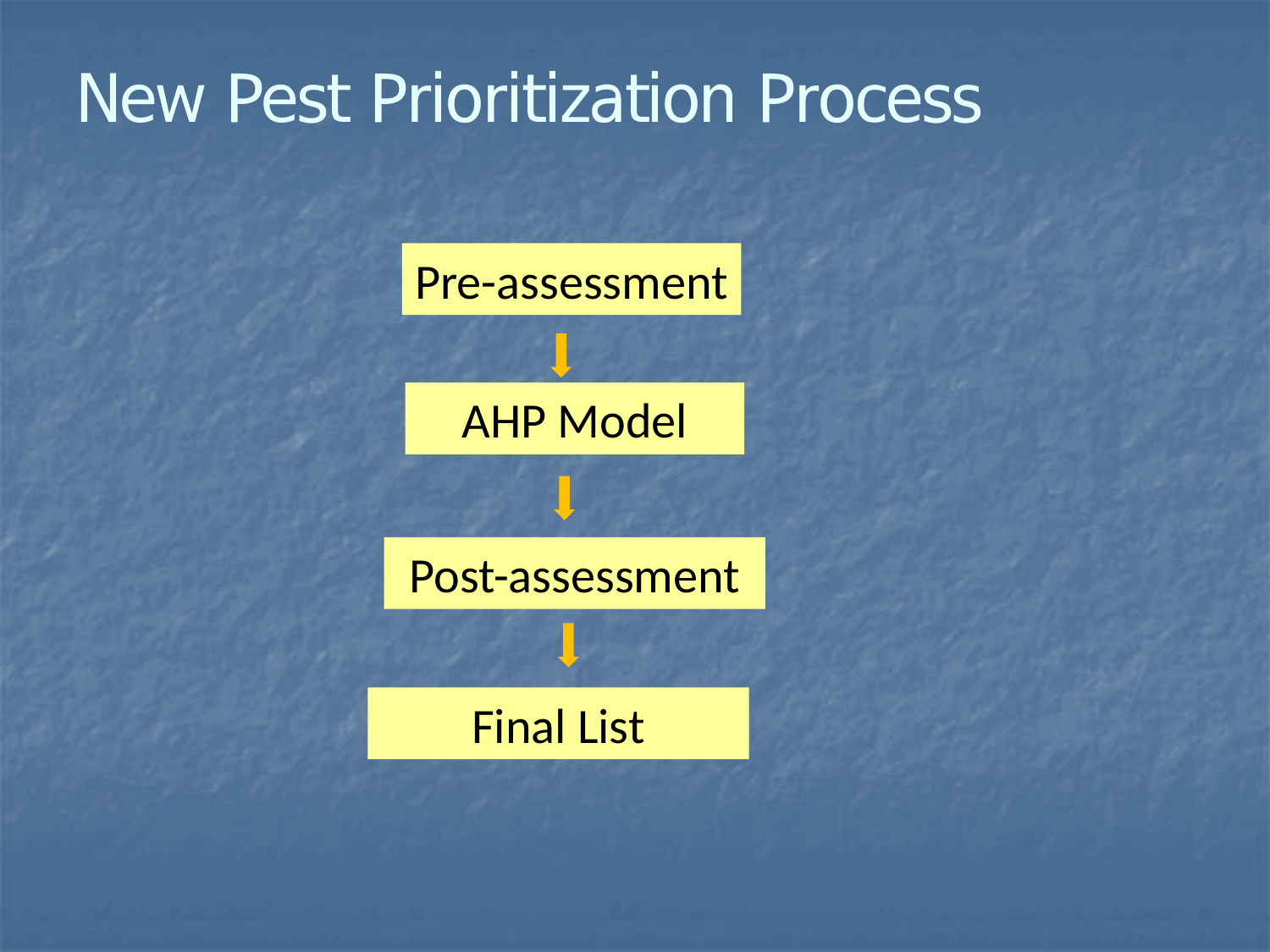

# New Pest Prioritization Process
Pre-assessment

AHP Model

Post-assessment

Final List